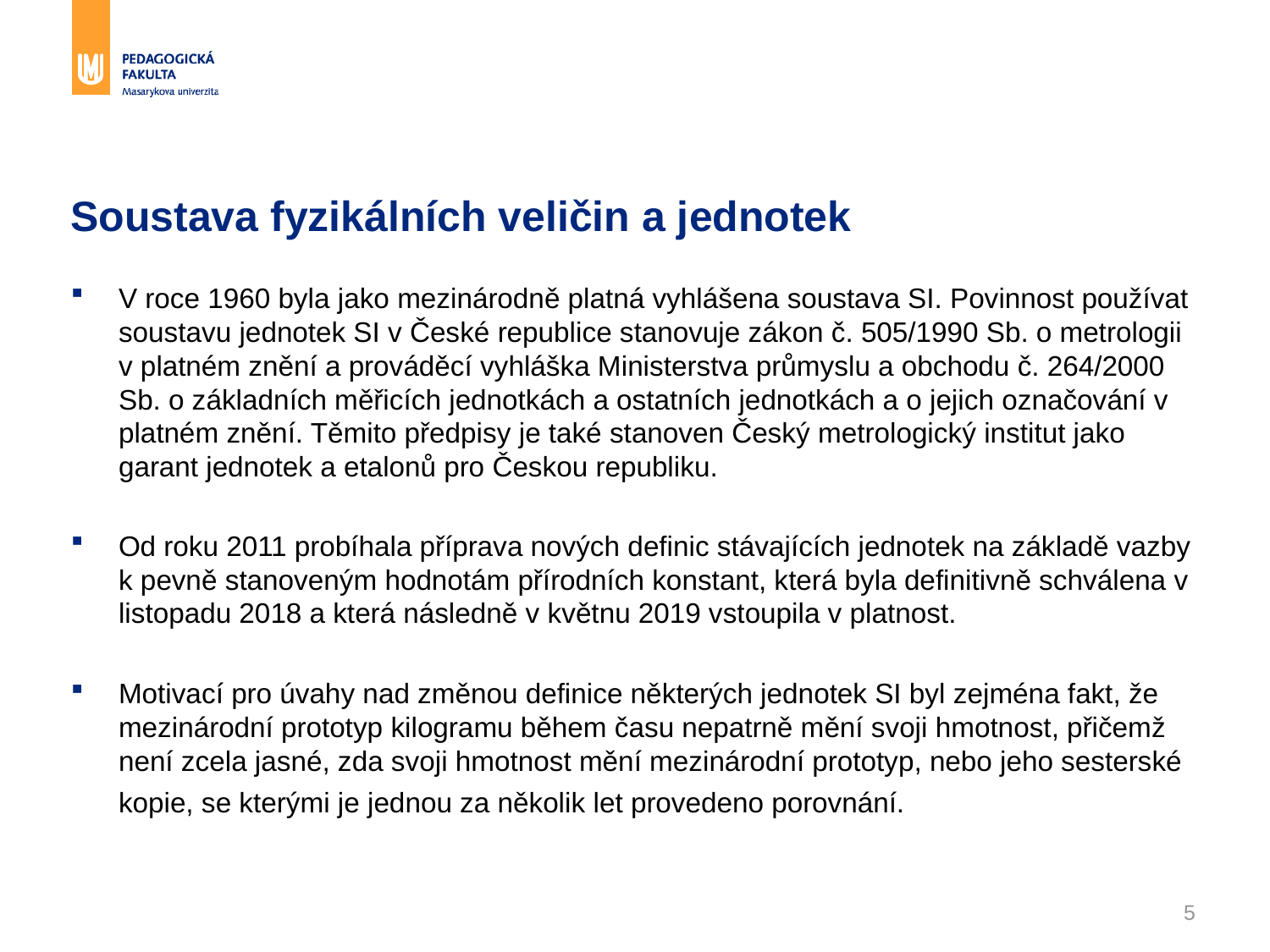

# Soustava fyzikálních veličin a jednotek
V roce 1960 byla jako mezinárodně platná vyhlášena soustava SI. Povinnost používat soustavu jednotek SI v České republice stanovuje zákon č. 505/1990 Sb. o metrologii v platném znění a prováděcí vyhláška Ministerstva průmyslu a obchodu č. 264/2000 Sb. o základních měřicích jednotkách a ostatních jednotkách a o jejich označování v platném znění. Těmito předpisy je také stanoven Český metrologický institut jako garant jednotek a etalonů pro Českou republiku.

Od roku 2011 probíhala příprava nových definic stávajících jednotek na základě vazby k pevně stanoveným hodnotám přírodních konstant, která byla definitivně schválena v listopadu 2018 a která následně v květnu 2019 vstoupila v platnost.

Motivací pro úvahy nad změnou definice některých jednotek SI byl zejména fakt, že mezinárodní prototyp kilogramu během času nepatrně mění svoji hmotnost, přičemž není zcela jasné, zda svoji hmotnost mění mezinárodní prototyp, nebo jeho sesterské kopie, se kterými je jednou za několik let provedeno porovnání.

5